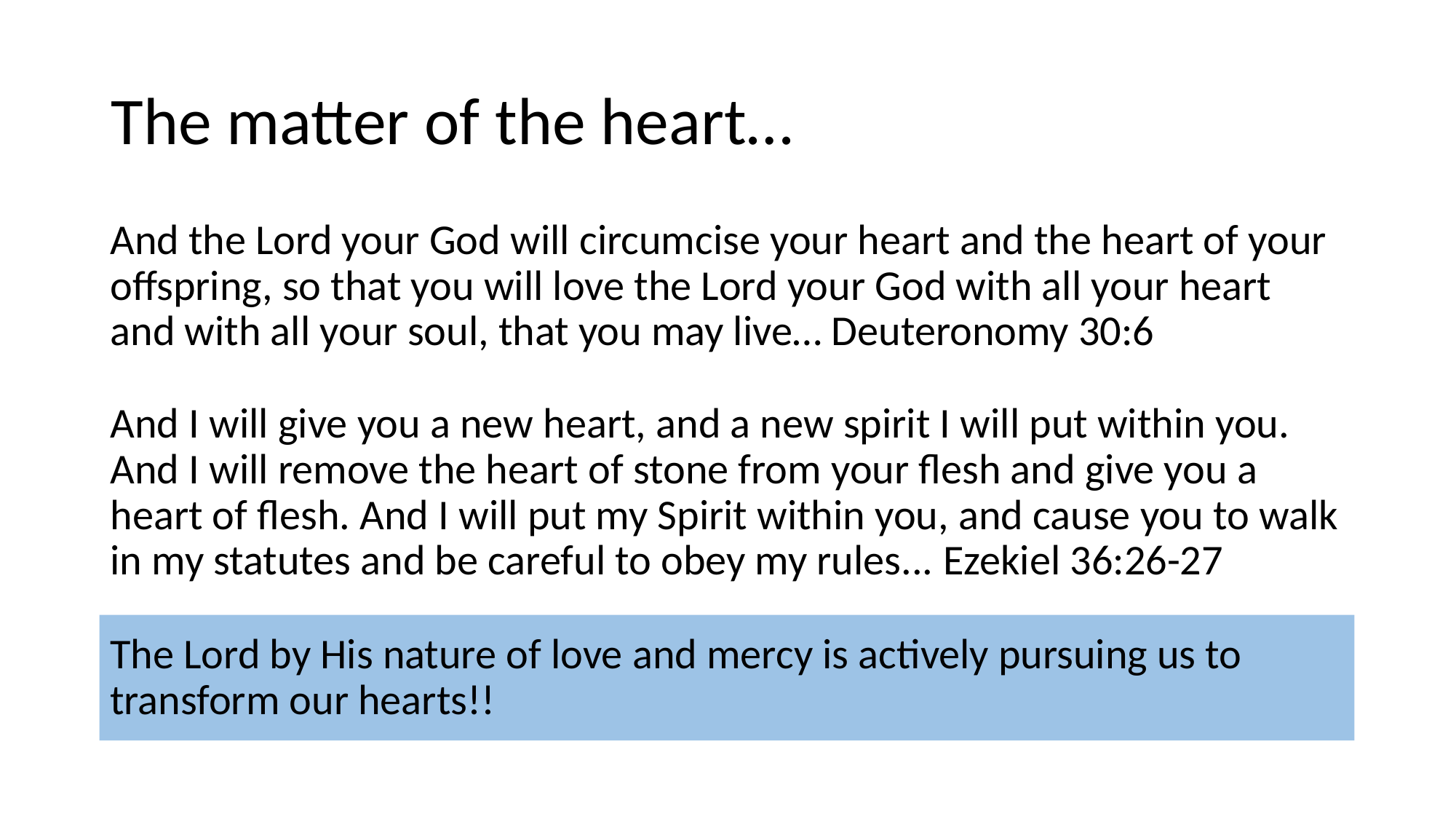

# The matter of the heart…
And the Lord your God will circumcise your heart and the heart of your offspring, so that you will love the Lord your God with all your heart and with all your soul, that you may live… Deuteronomy 30:6
And I will give you a new heart, and a new spirit I will put within you. And I will remove the heart of stone from your flesh and give you a heart of flesh. And I will put my Spirit within you, and cause you to walk in my statutes and be careful to obey my rules... Ezekiel 36:26-27
The Lord by His nature of love and mercy is actively pursuing us to transform our hearts!!